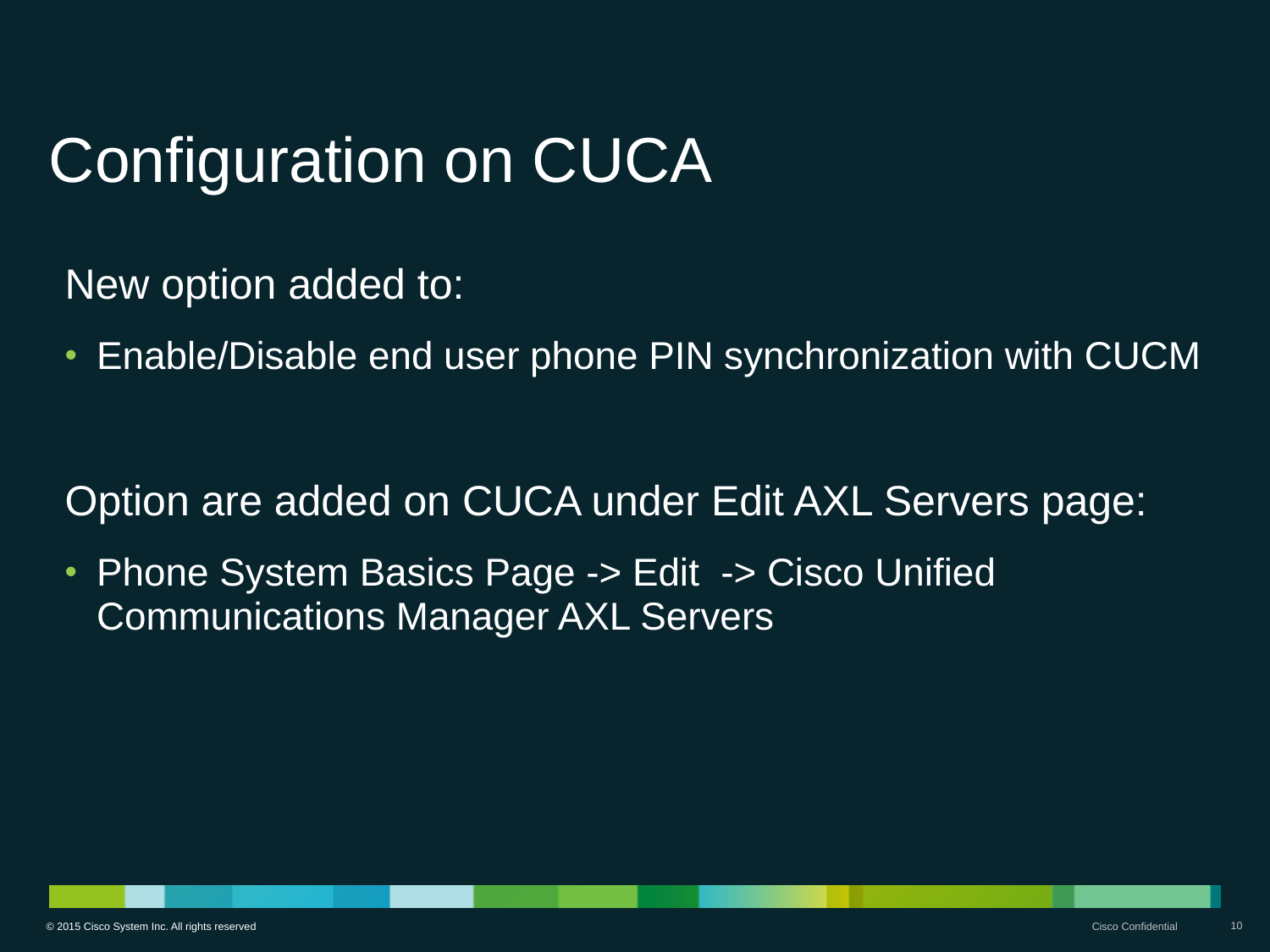

# Configuration on CUCA
New option added to:
Enable/Disable end user phone PIN synchronization with CUCM

Option are added on CUCA under Edit AXL Servers page:
Phone System Basics Page -> Edit  -> Cisco Unified Communications Manager AXL Servers